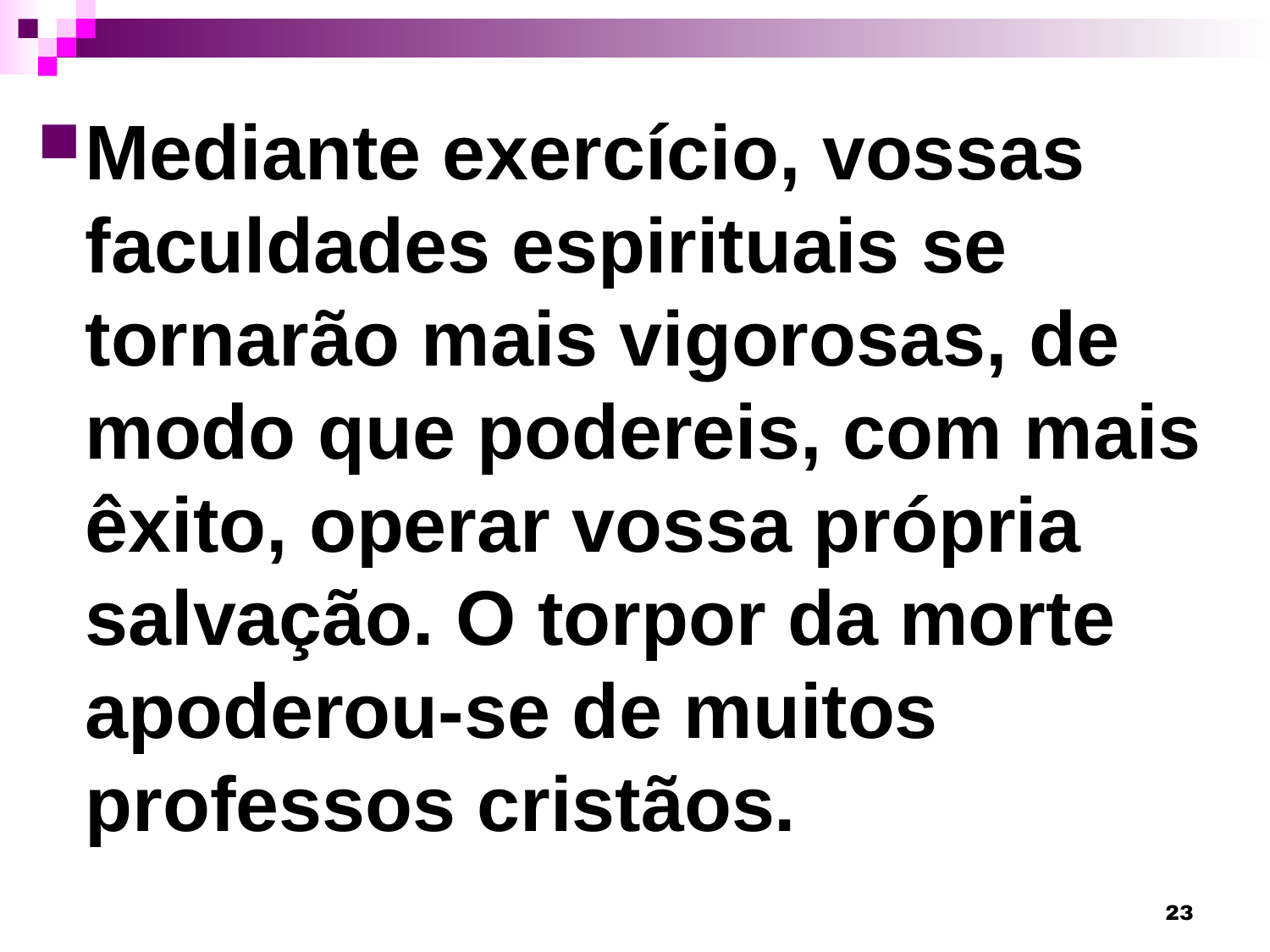

Mediante exercício, vossas faculdades espirituais se tornarão mais vigorosas, de modo que podereis, com mais êxito, operar vossa própria salvação. O torpor da morte apoderou-se de muitos professos cristãos.
23